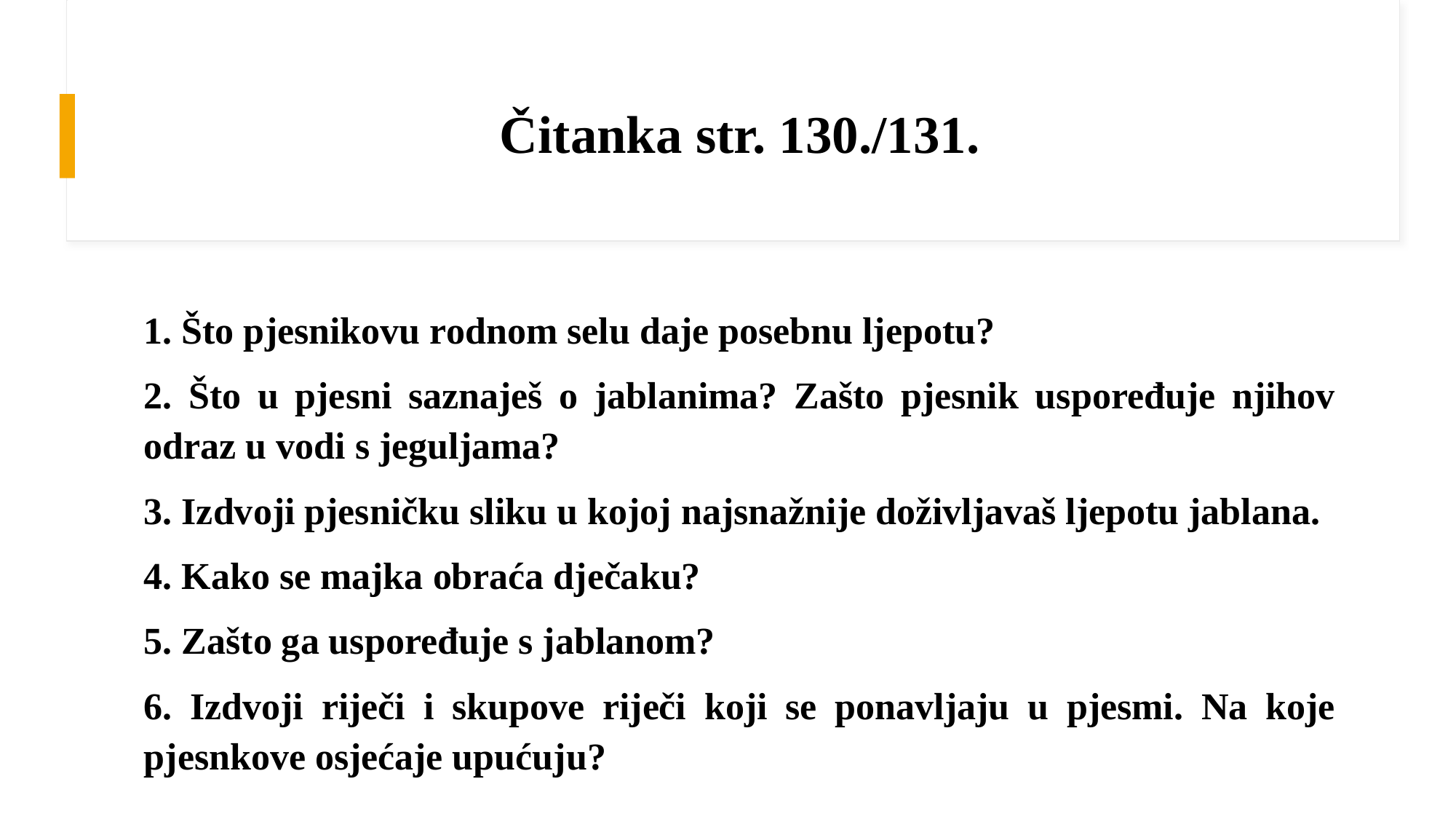

# Čitanka str. 130./131.
1. Što pjesnikovu rodnom selu daje posebnu ljepotu?
2. Što u pjesni saznaješ o jablanima? Zašto pjesnik uspoređuje njihov odraz u vodi s jeguljama?
3. Izdvoji pjesničku sliku u kojoj najsnažnije doživljavaš ljepotu jablana.
4. Kako se majka obraća dječaku?
5. Zašto ga uspoređuje s jablanom?
6. Izdvoji riječi i skupove riječi koji se ponavljaju u pjesmi. Na koje pjesnkove osjećaje upućuju?